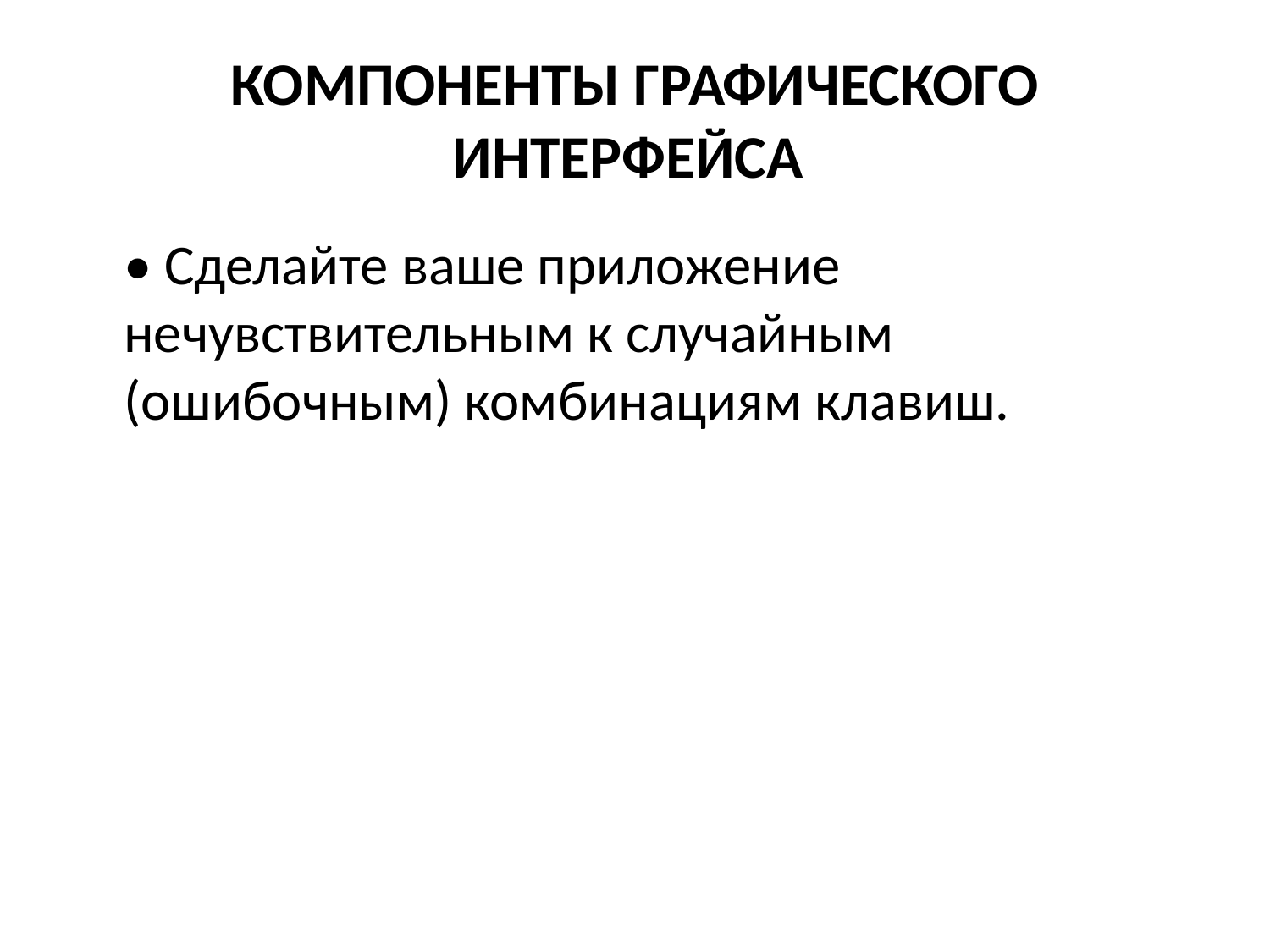

# КОМПОНЕНТЫ ГРАФИЧЕСКОГО ИНТЕРФЕЙСА
	• Сделайте ваше приложение нечувствительным к случайным (ошибочным) комбинациям клавиш.